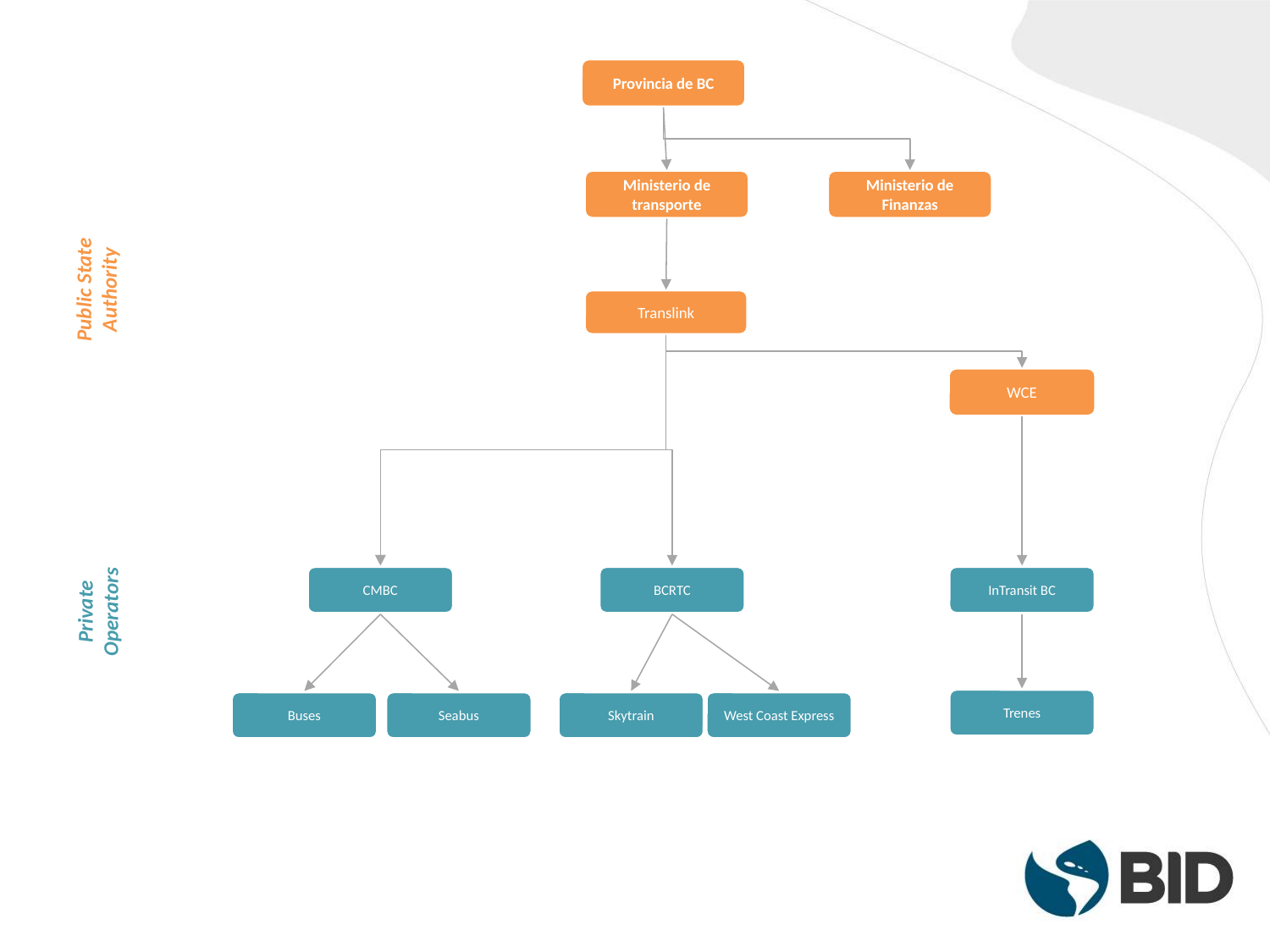

Provincia de BC
Ministerio de transporte
Ministerio de Finanzas
Public State Authority
Translink
WCE
CMBC
BCRTC
InTransit BC
Private Operators
Trenes
Buses
Seabus
Skytrain
West Coast Express